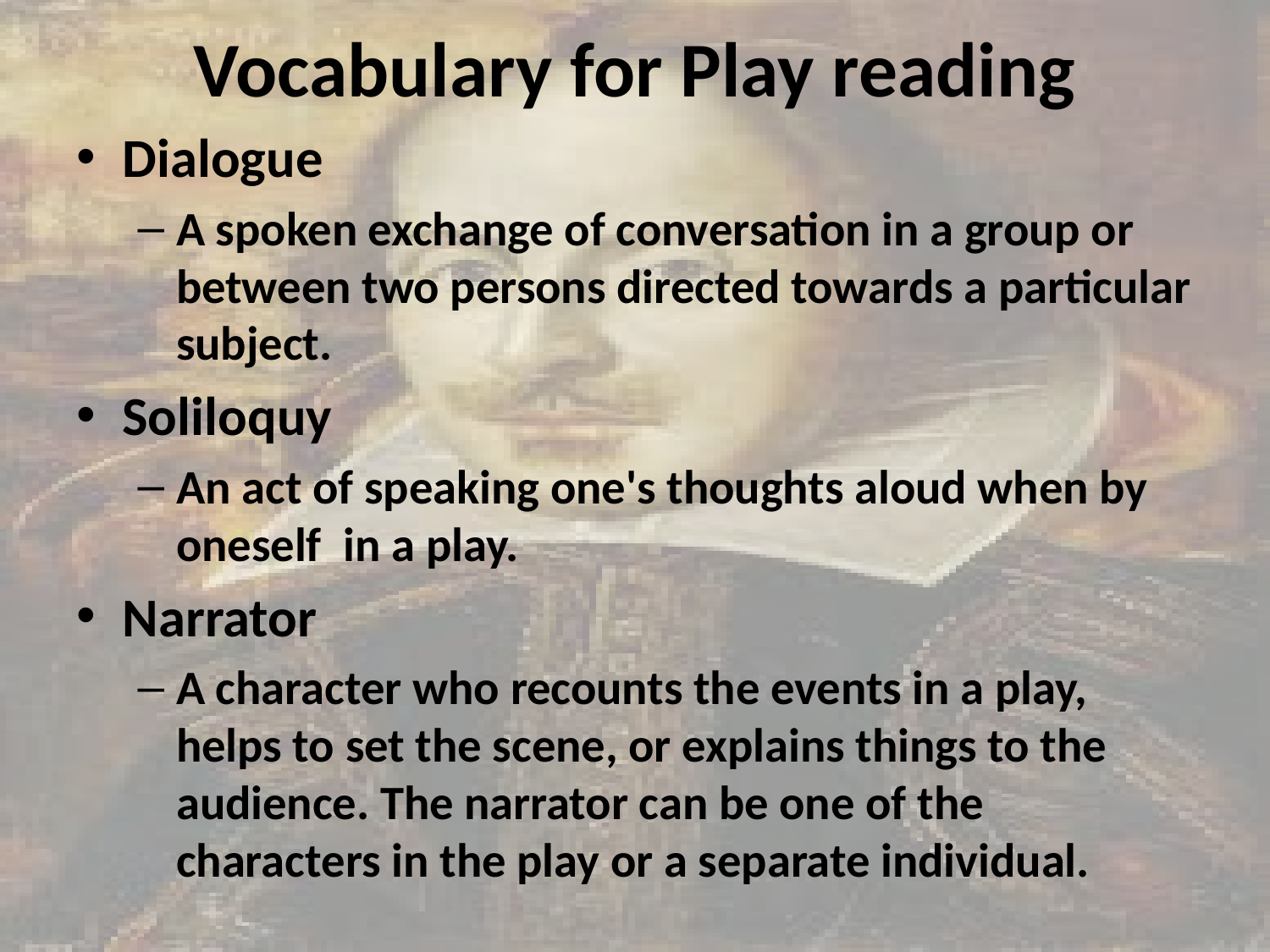

# Vocabulary for Play reading
Dialogue
A spoken exchange of conversation in a group or between two persons directed towards a particular subject.
Soliloquy
An act of speaking one's thoughts aloud when by oneself  in a play.
Narrator
A character who recounts the events in a play, helps to set the scene, or explains things to the audience. The narrator can be one of the characters in the play or a separate individual.